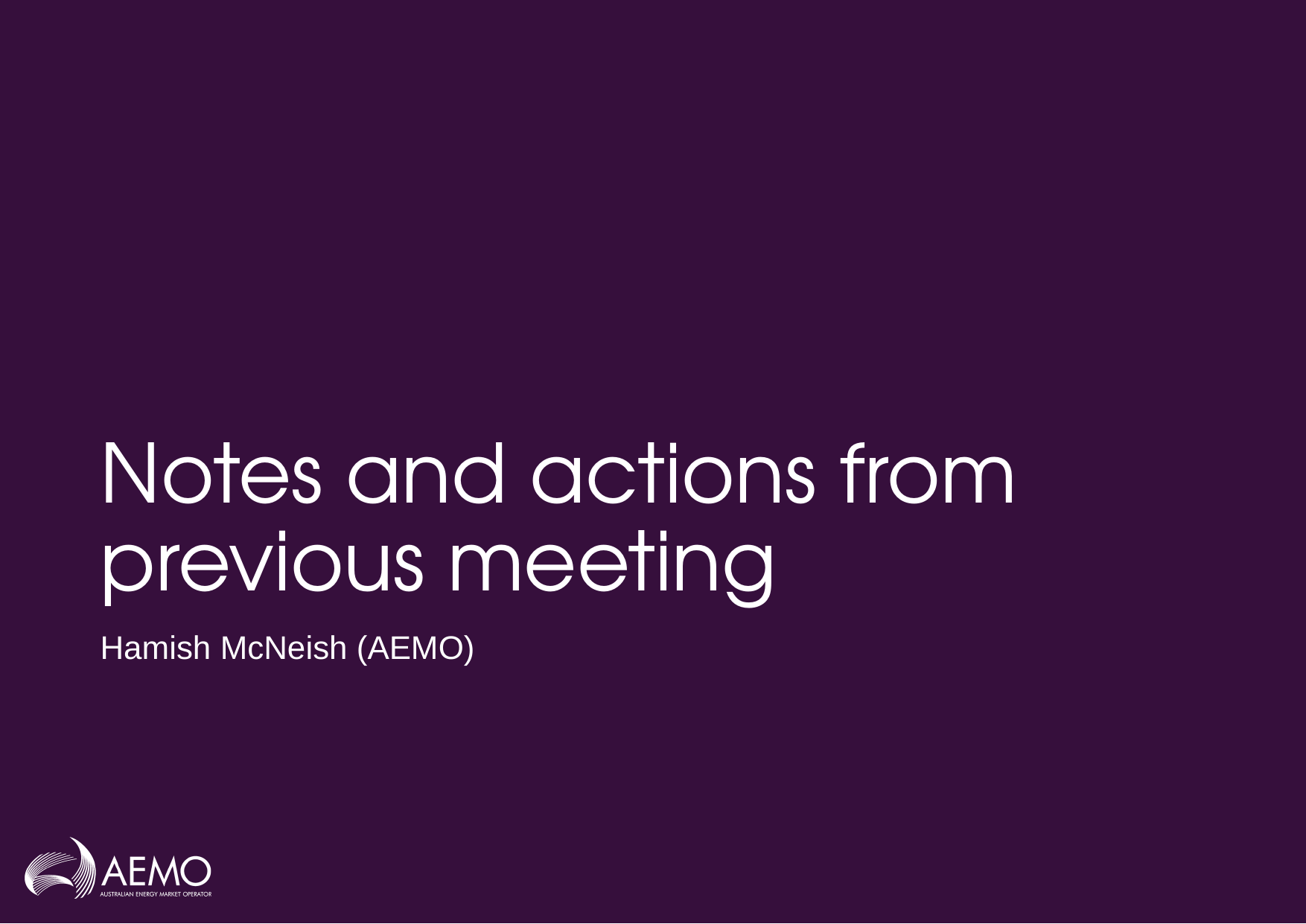

# Notes and actions from previous meeting
Hamish McNeish (AEMO)